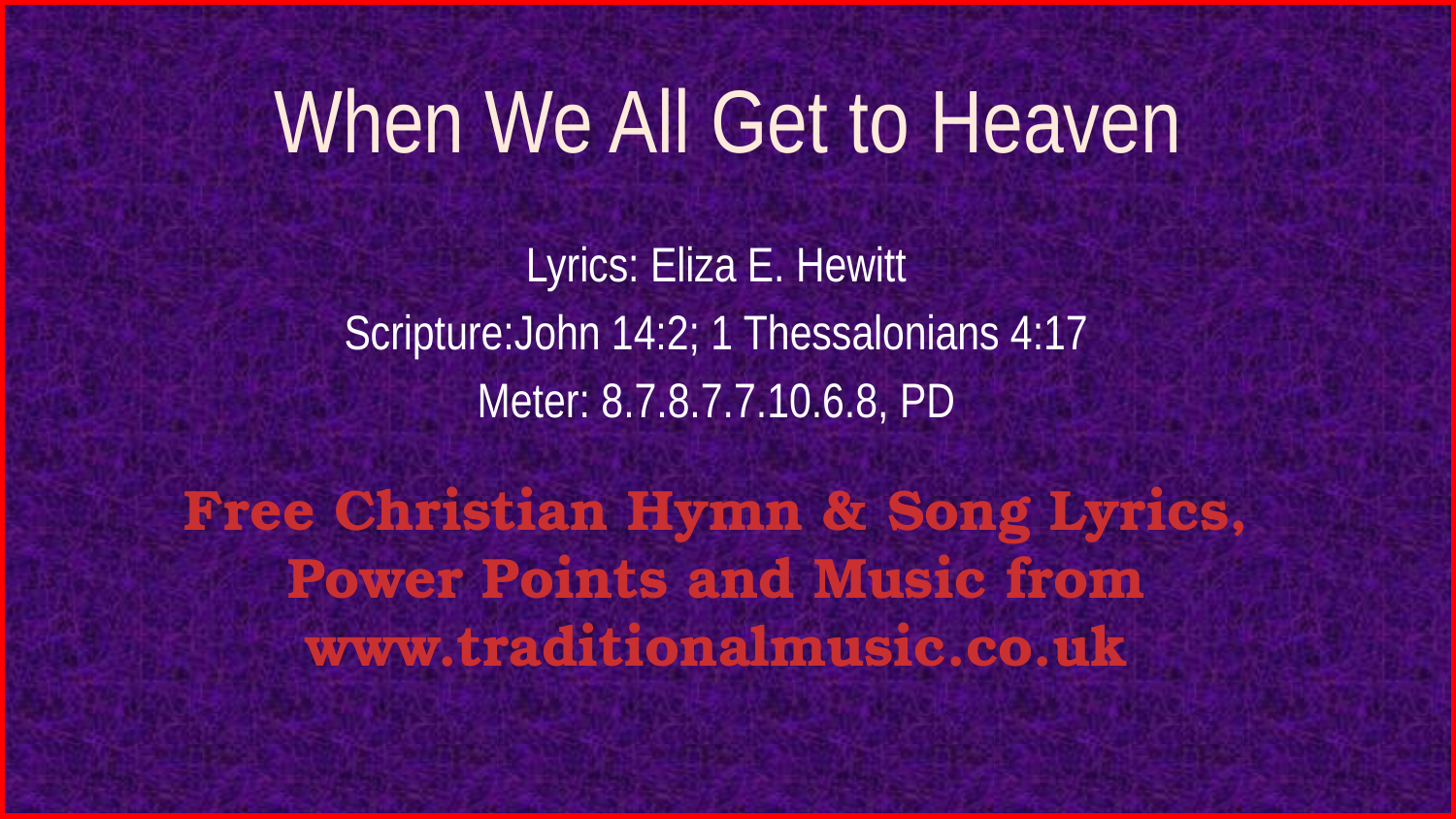

# When We All Get to Heaven
Lyrics: Eliza E. Hewitt
Scripture:John 14:2; 1 Thessalonians 4:17
Meter: 8.7.8.7.7.10.6.8, PD